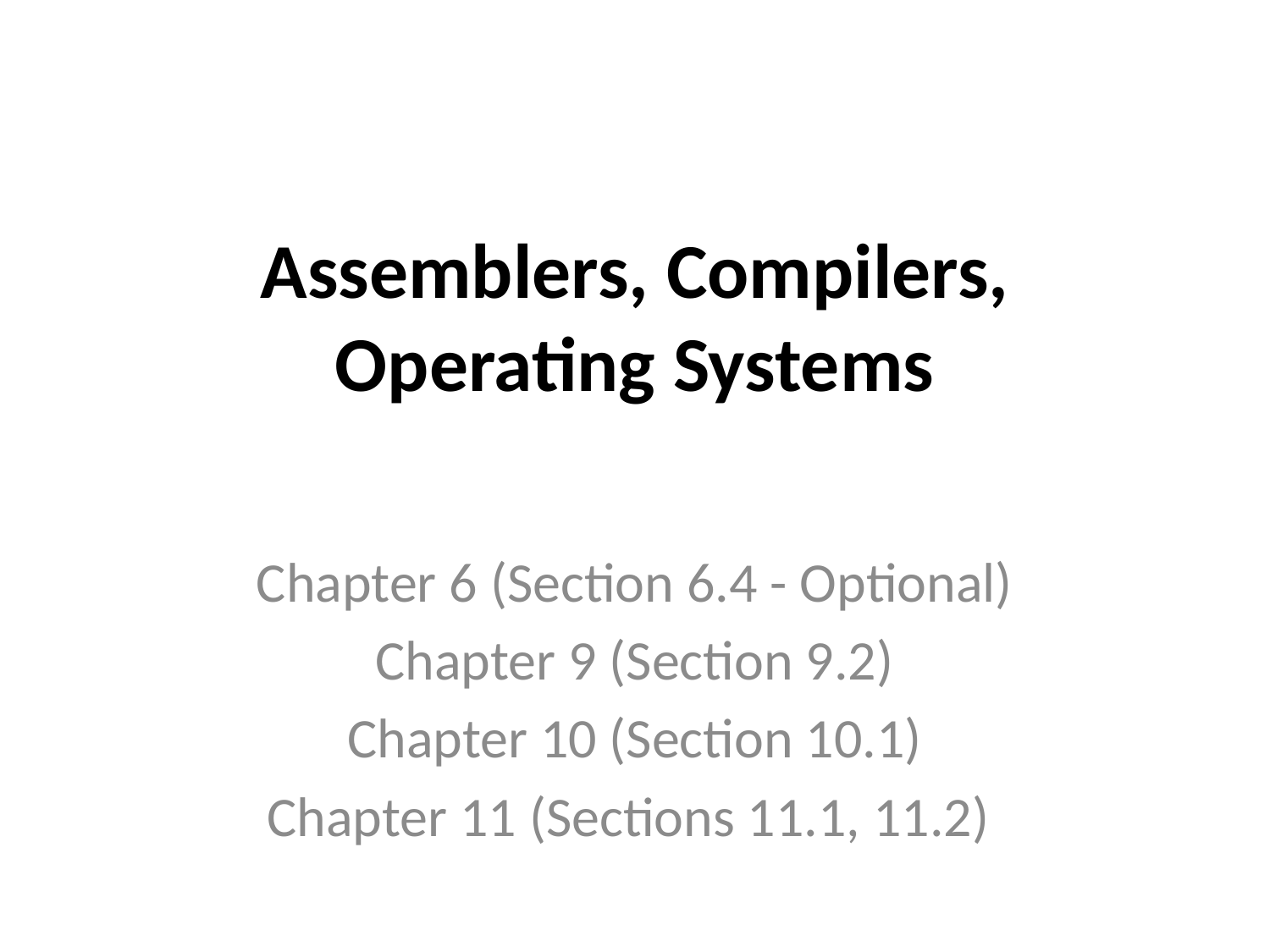

# Assemblers, Compilers, Operating Systems
Chapter 6 (Section 6.4 - Optional)
Chapter 9 (Section 9.2)
Chapter 10 (Section 10.1)
Chapter 11 (Sections 11.1, 11.2)